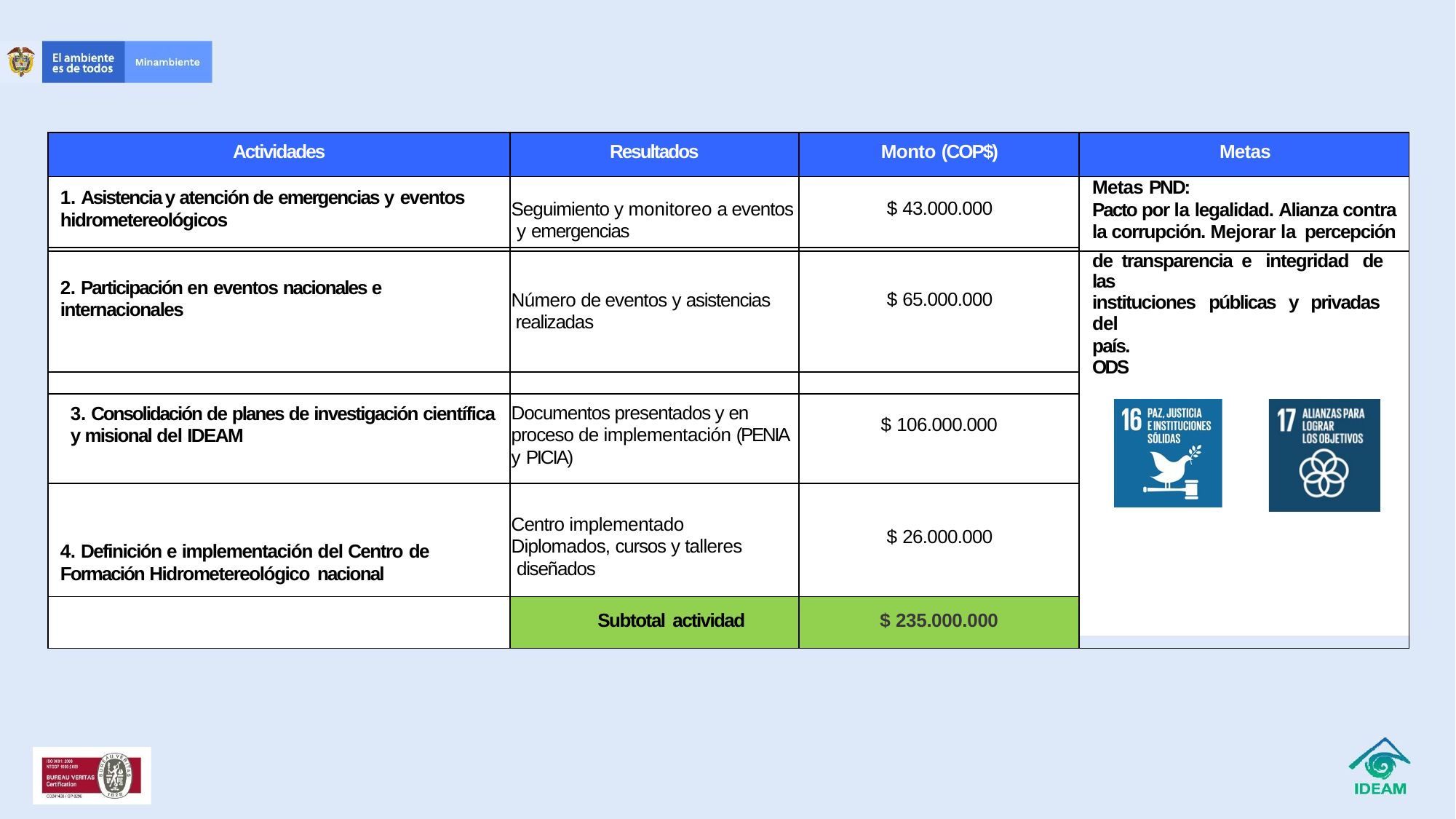

| Actividades | Resultados | Monto (COP$) | Metas |
| --- | --- | --- | --- |
| 1. Asistencia y atención de emergencias y eventos hidrometereológicos | Seguimiento y monitoreo a eventos y emergencias | $ 43.000.000 | Metas PND: Pacto por la legalidad. Alianza contra la corrupción. Mejorar la percepción |
|  |  |  |  |
| 2. Participación en eventos nacionales e internacionales | Número de eventos y asistencias realizadas | $ 65.000.000 | de transparencia e integridad de las instituciones públicas y privadas del país. |
|  |  |  | ODS |
|  |  |  |  |
| 3. Consolidación de planes de investigación científica y misional del IDEAM | Documentos presentados y en proceso de implementación (PENIA y PICIA) | $ 106.000.000 |  |
| 4. Definición e implementación del Centro de Formación Hidrometereológico nacional | Centro implementado Diplomados, cursos y talleres diseñados | $ 26.000.000 |  |
|  | Subtotal actividad | $ 235.000.000 |  |